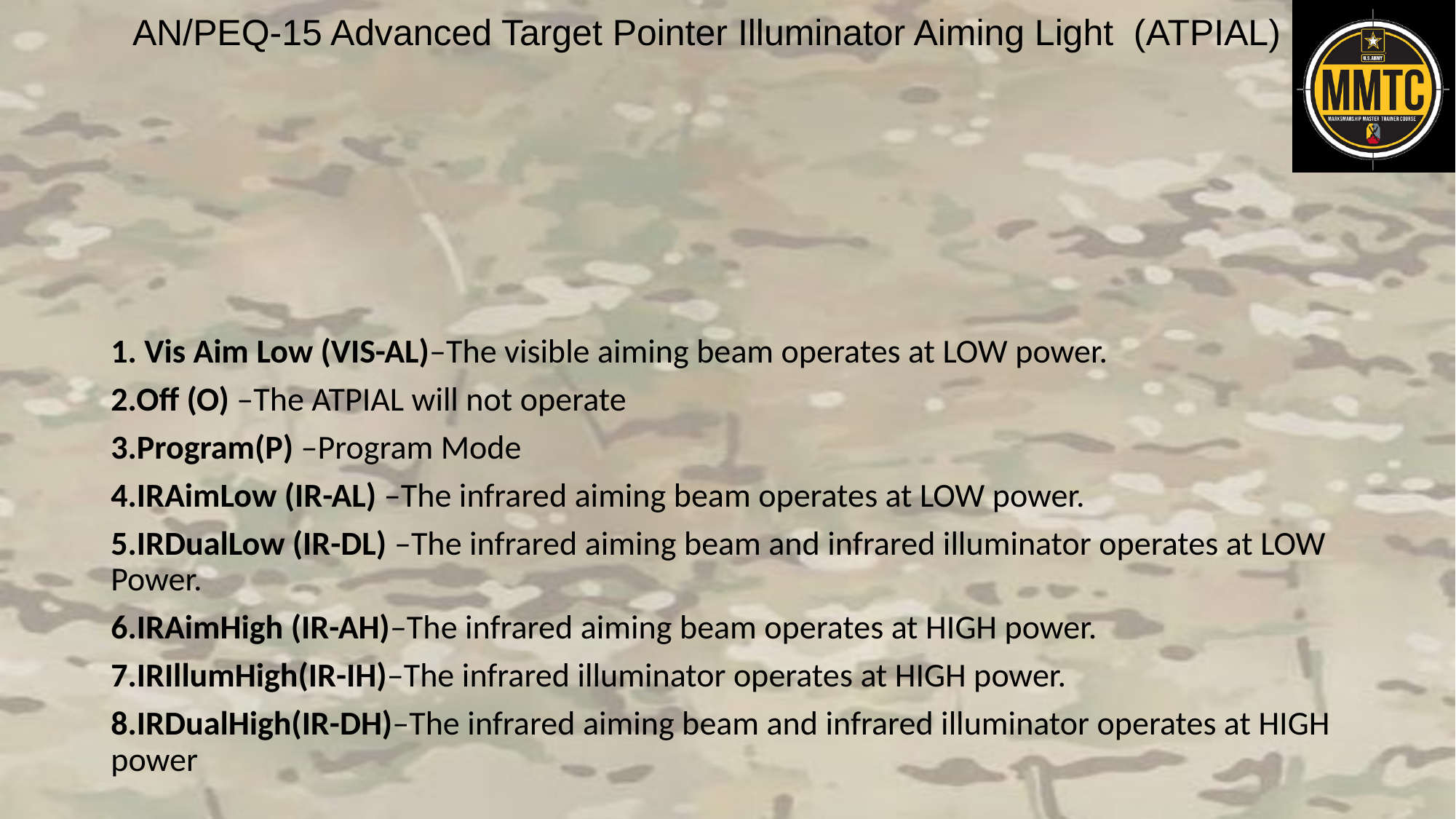

#

1. Vis Aim Low (VIS-AL)–The visible aiming beam operates at LOW power.
2.Off (O) –The ATPIAL will not operate
3.Program(P) –Program Mode
4.IRAimLow (IR-AL) –The infrared aiming beam operates at LOW power.
5.IRDualLow (IR-DL) –The infrared aiming beam and infrared illuminator operates at LOW Power.
6.IRAimHigh (IR-AH)–The infrared aiming beam operates at HIGH power.
7.IRIllumHigh(IR-IH)–The infrared illuminator operates at HIGH power.
8.IRDualHigh(IR-DH)–The infrared aiming beam and infrared illuminator operates at HIGH power